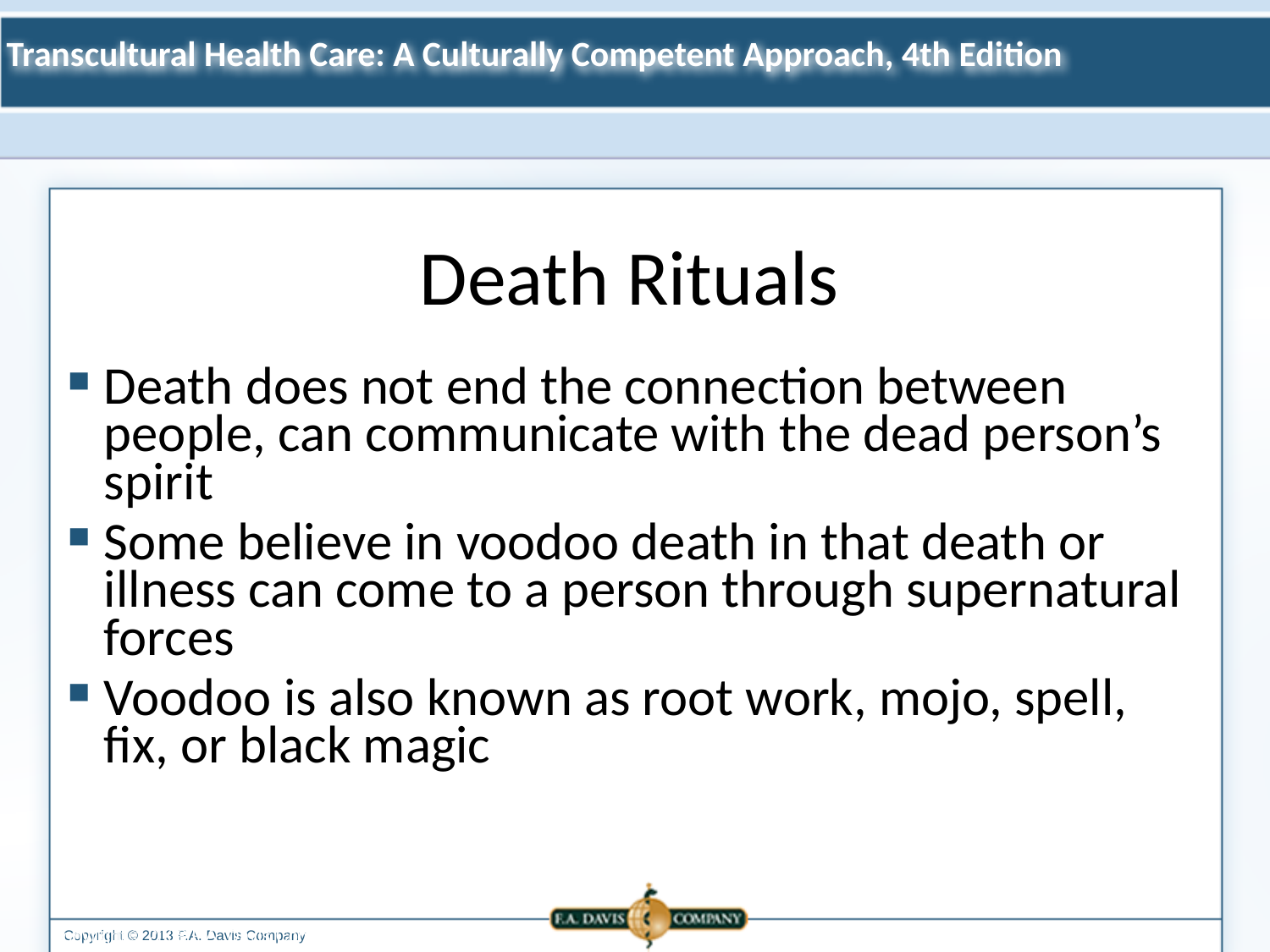

Death Rituals
Death does not end the connection between people, can communicate with the dead person’s spirit
Some believe in voodoo death in that death or illness can come to a person through supernatural forces
Voodoo is also known as root work, mojo, spell, fix, or black magic